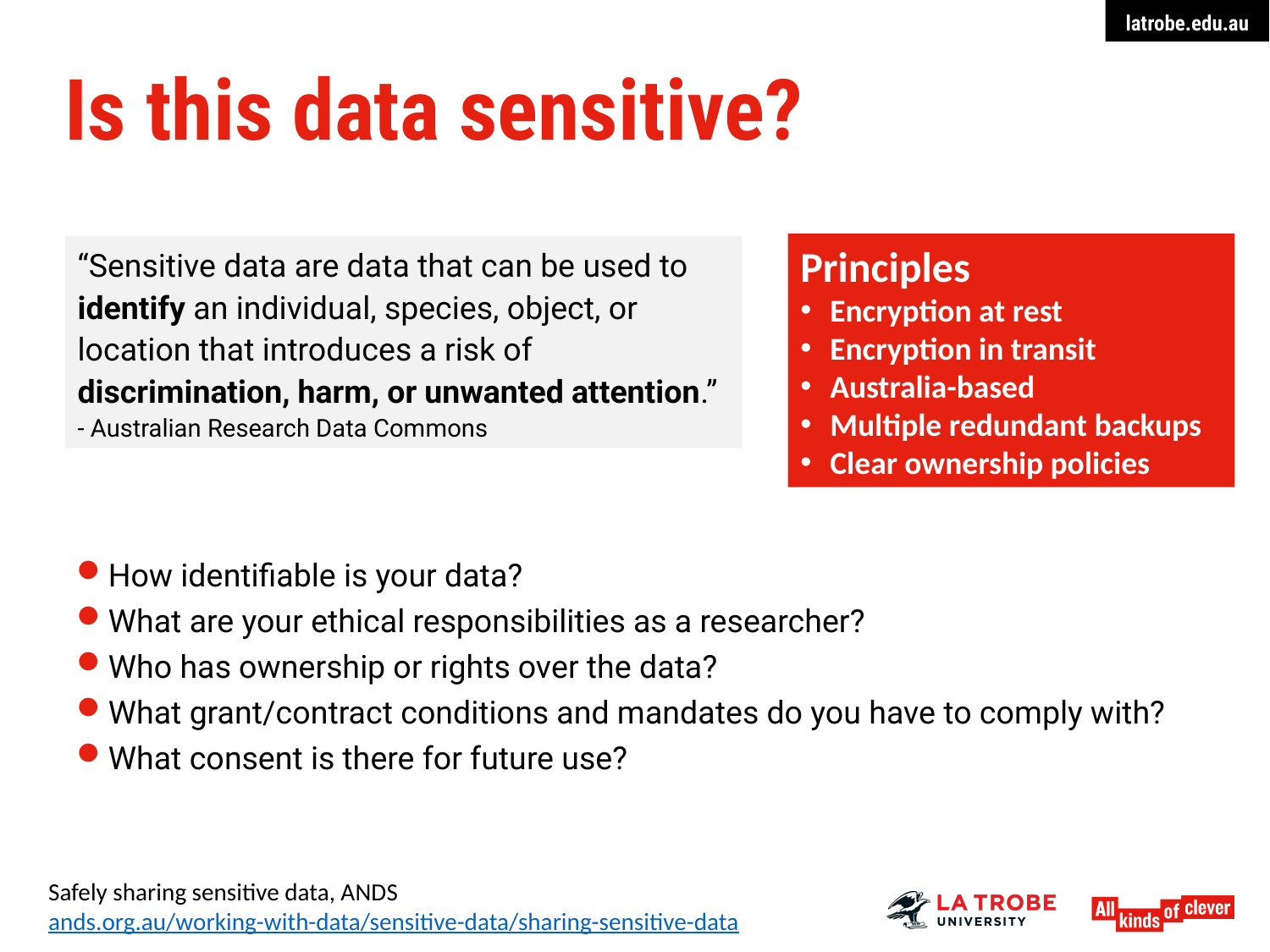

Is this data sensitive?
Principles
Encryption at rest
Encryption in transit
Australia-based
Multiple redundant backups
Clear ownership policies
“Sensitive data are data that can be used to identify an individual, species, object, or location that introduces a risk of  discrimination, harm, or unwanted attention.”
- Australian Research Data Commons
How identifiable is your data?
What are your ethical responsibilities as a researcher?
Who has ownership or rights over the data?
What grant/contract conditions and mandates do you have to comply with?
What consent is there for future use?
Safely sharing sensitive data, ANDS
ands.org.au/working-with-data/sensitive-data/sharing-sensitive-data